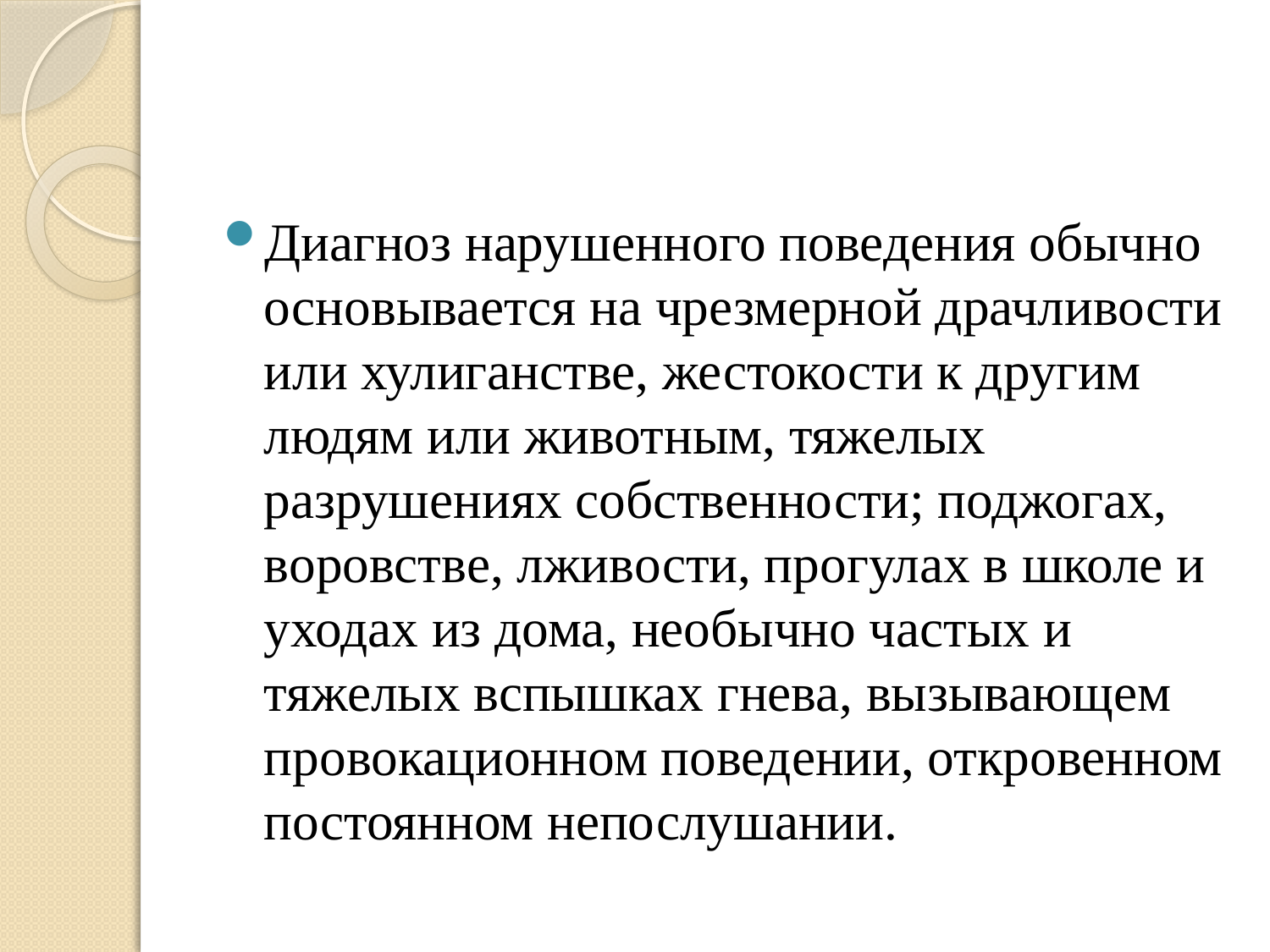

#
Диагноз нарушенного поведения обычно основывается на чрезмерной драчливости или хулиганстве, жестокости к другим людям или животным, тяжелых разрушениях собственности; поджогах, воровстве, лживости, прогулах в школе и уходах из дома, необычно частых и тяжелых вспышках гнева, вызывающем провокационном поведении, откровенном постоянном непослушании.